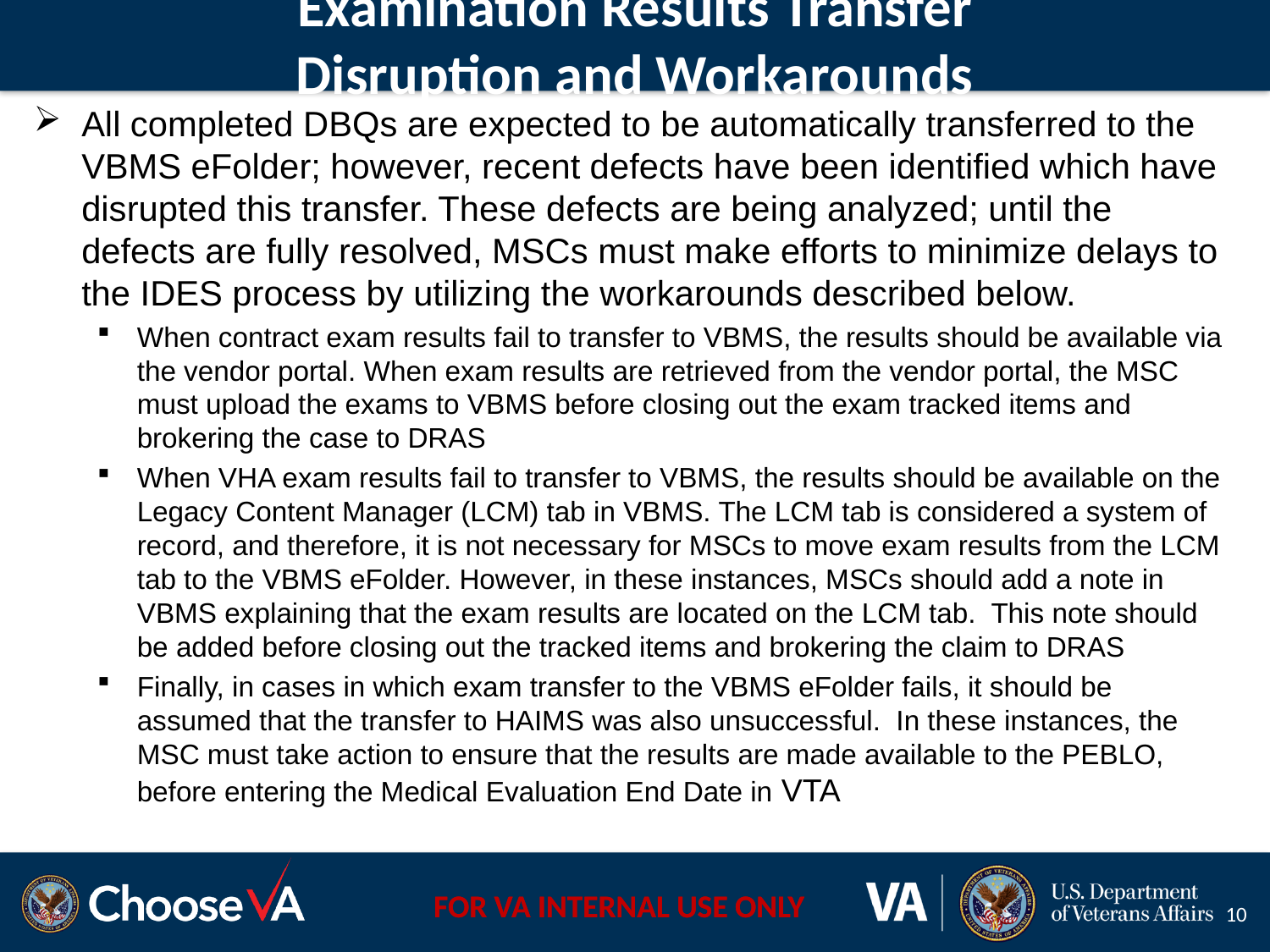

# Examination Results Transfer Disruption and Workarounds
All completed DBQs are expected to be automatically transferred to the VBMS eFolder; however, recent defects have been identified which have disrupted this transfer. These defects are being analyzed; until the defects are fully resolved, MSCs must make efforts to minimize delays to the IDES process by utilizing the workarounds described below.
When contract exam results fail to transfer to VBMS, the results should be available via the vendor portal. When exam results are retrieved from the vendor portal, the MSC must upload the exams to VBMS before closing out the exam tracked items and brokering the case to DRAS
When VHA exam results fail to transfer to VBMS, the results should be available on the Legacy Content Manager (LCM) tab in VBMS. The LCM tab is considered a system of record, and therefore, it is not necessary for MSCs to move exam results from the LCM tab to the VBMS eFolder. However, in these instances, MSCs should add a note in VBMS explaining that the exam results are located on the LCM tab.  This note should be added before closing out the tracked items and brokering the claim to DRAS
Finally, in cases in which exam transfer to the VBMS eFolder fails, it should be assumed that the transfer to HAIMS was also unsuccessful.  In these instances, the MSC must take action to ensure that the results are made available to the PEBLO, before entering the Medical Evaluation End Date in VTA
10